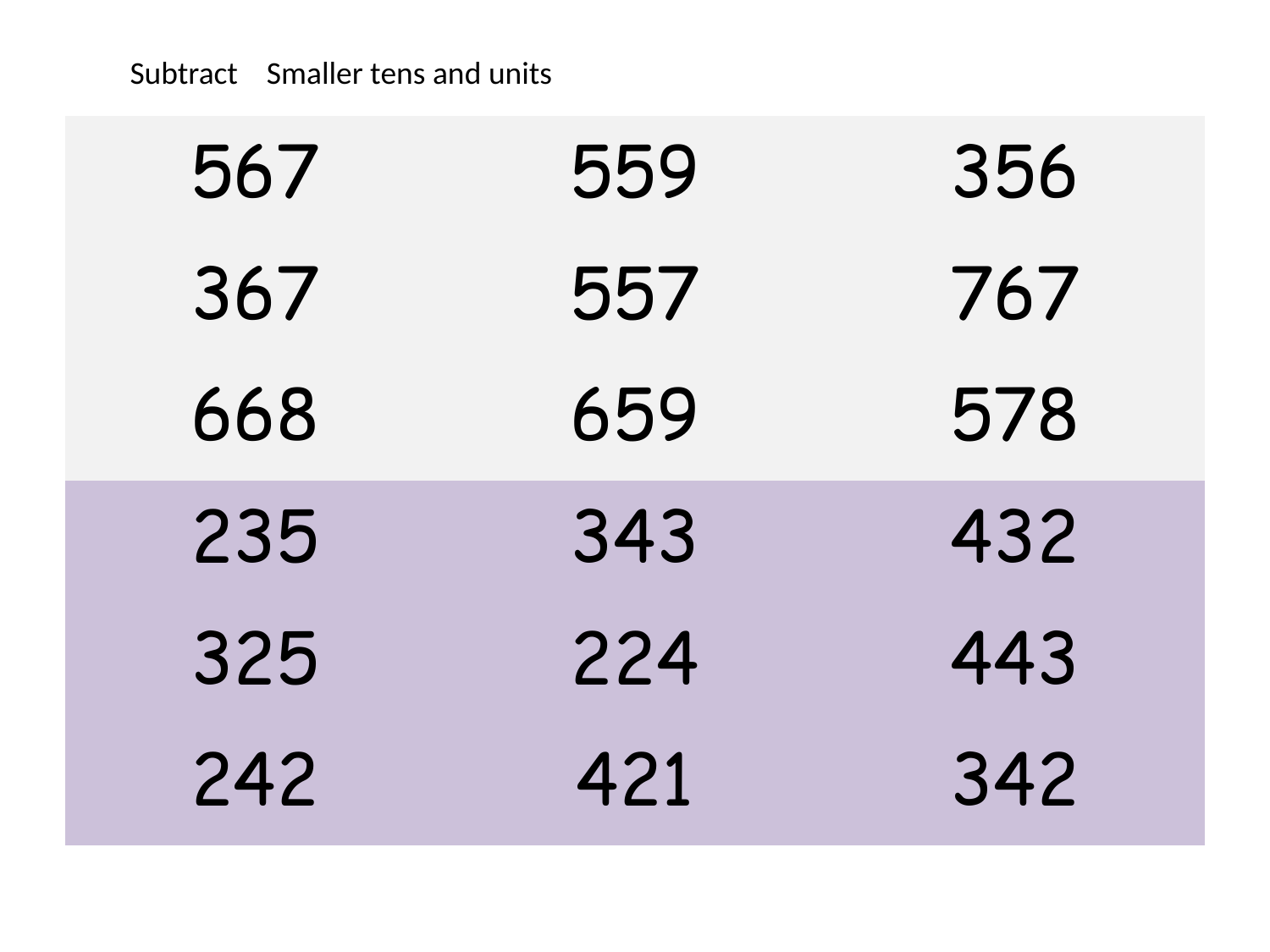

Subtract    Smaller tens and units
| 567 | 559 | 356 |
| --- | --- | --- |
| 367 | 557 | 767 |
| 668 | 659 | 578 |
| 235 | 343 | 432 |
| 325 | 224 | 443 |
| 242 | 421 | 342 |